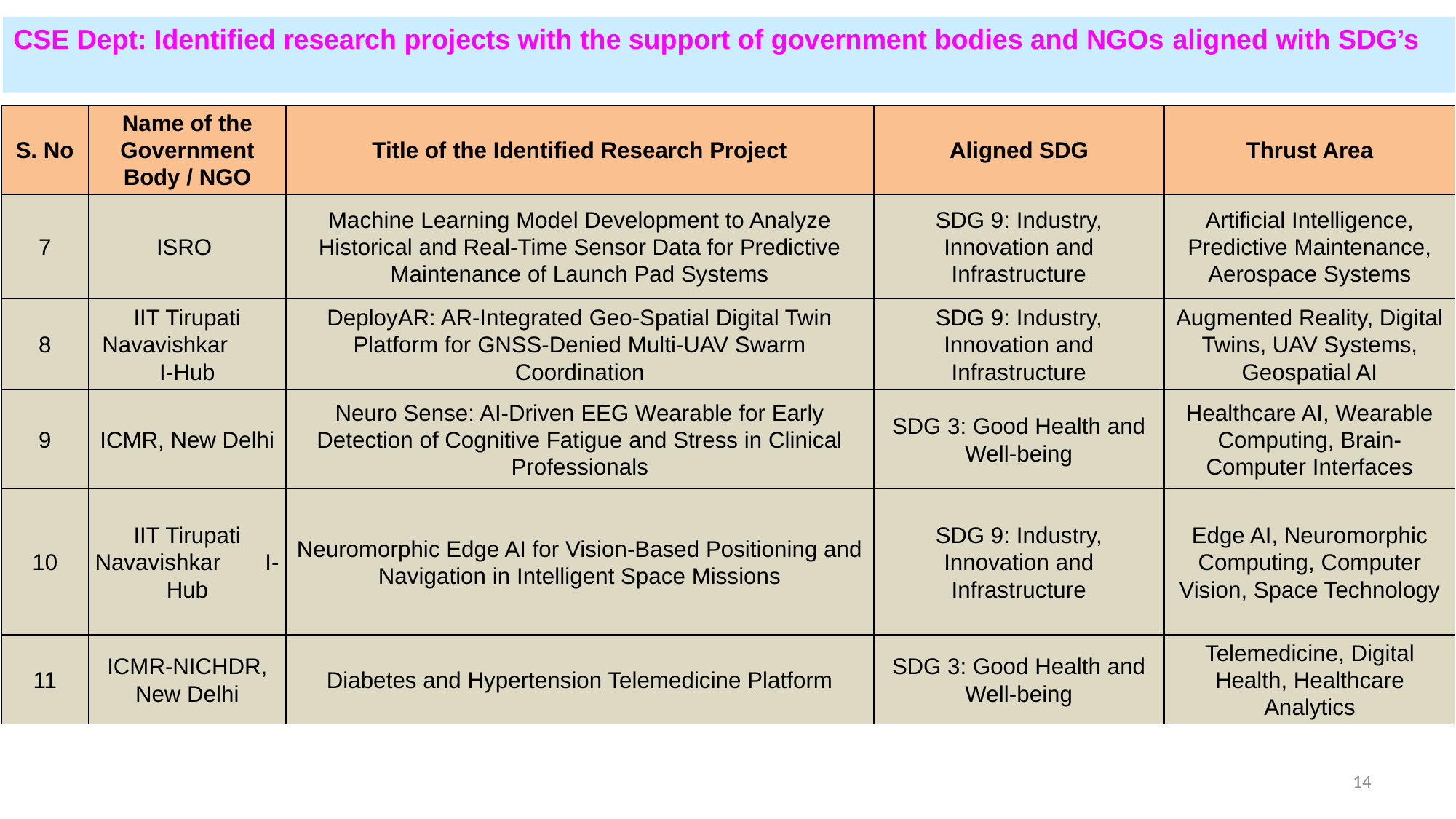

CSE Dept: Identified research projects with the support of government bodies and NGOs aligned with SDG’s

| S. No | Name of the Government Body / NGO | Title of the Identified Research Project | Aligned SDG | Thrust Area |
| --- | --- | --- | --- | --- |
| 7 | ISRO | Machine Learning Model Development to Analyze Historical and Real-Time Sensor Data for Predictive Maintenance of Launch Pad Systems | SDG 9: Industry, Innovation and Infrastructure | Artificial Intelligence, Predictive Maintenance, Aerospace Systems |
| 8 | IIT Tirupati Navavishkar I-Hub | DeployAR: AR-Integrated Geo-Spatial Digital Twin Platform for GNSS-Denied Multi-UAV Swarm Coordination | SDG 9: Industry, Innovation and Infrastructure | Augmented Reality, Digital Twins, UAV Systems, Geospatial AI |
| 9 | ICMR, New Delhi | Neuro Sense: AI-Driven EEG Wearable for Early Detection of Cognitive Fatigue and Stress in Clinical Professionals | SDG 3: Good Health and Well-being | Healthcare AI, Wearable Computing, Brain-Computer Interfaces |
| 10 | IIT Tirupati Navavishkar I-Hub | Neuromorphic Edge AI for Vision-Based Positioning and Navigation in Intelligent Space Missions | SDG 9: Industry, Innovation and Infrastructure | Edge AI, Neuromorphic Computing, Computer Vision, Space Technology |
| 11 | ICMR-NICHDR, New Delhi | Diabetes and Hypertension Telemedicine Platform | SDG 3: Good Health and Well-being | Telemedicine, Digital Health, Healthcare Analytics |
14